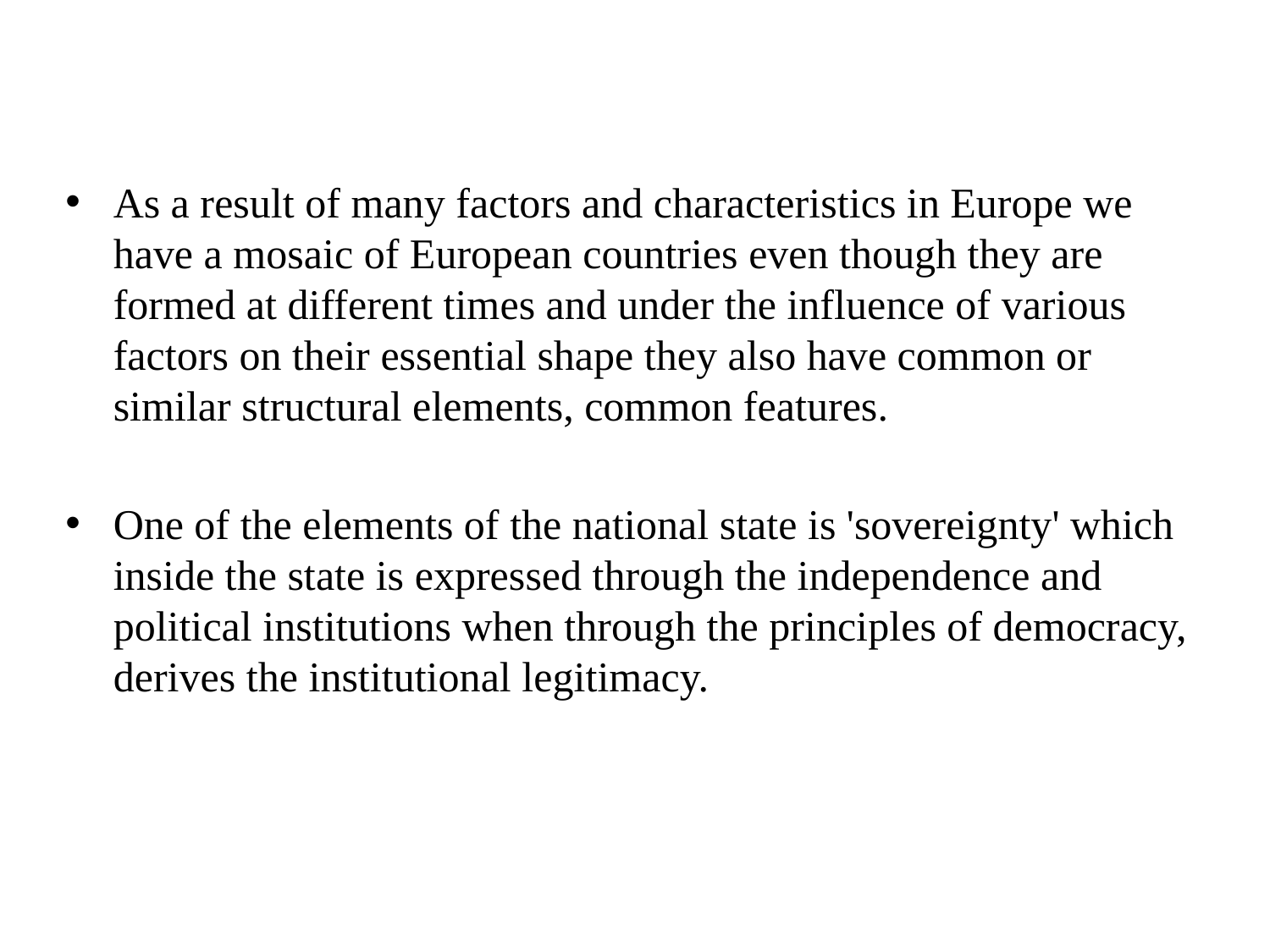

As a result of many factors and characteristics in Europe we have a mosaic of European countries even though they are formed at different times and under the influence of various factors on their essential shape they also have common or similar structural elements, common features.

One of the elements of the national state is 'sovereignty' which inside the state is expressed through the independence and political institutions when through the principles of democracy, derives the institutional legitimacy.